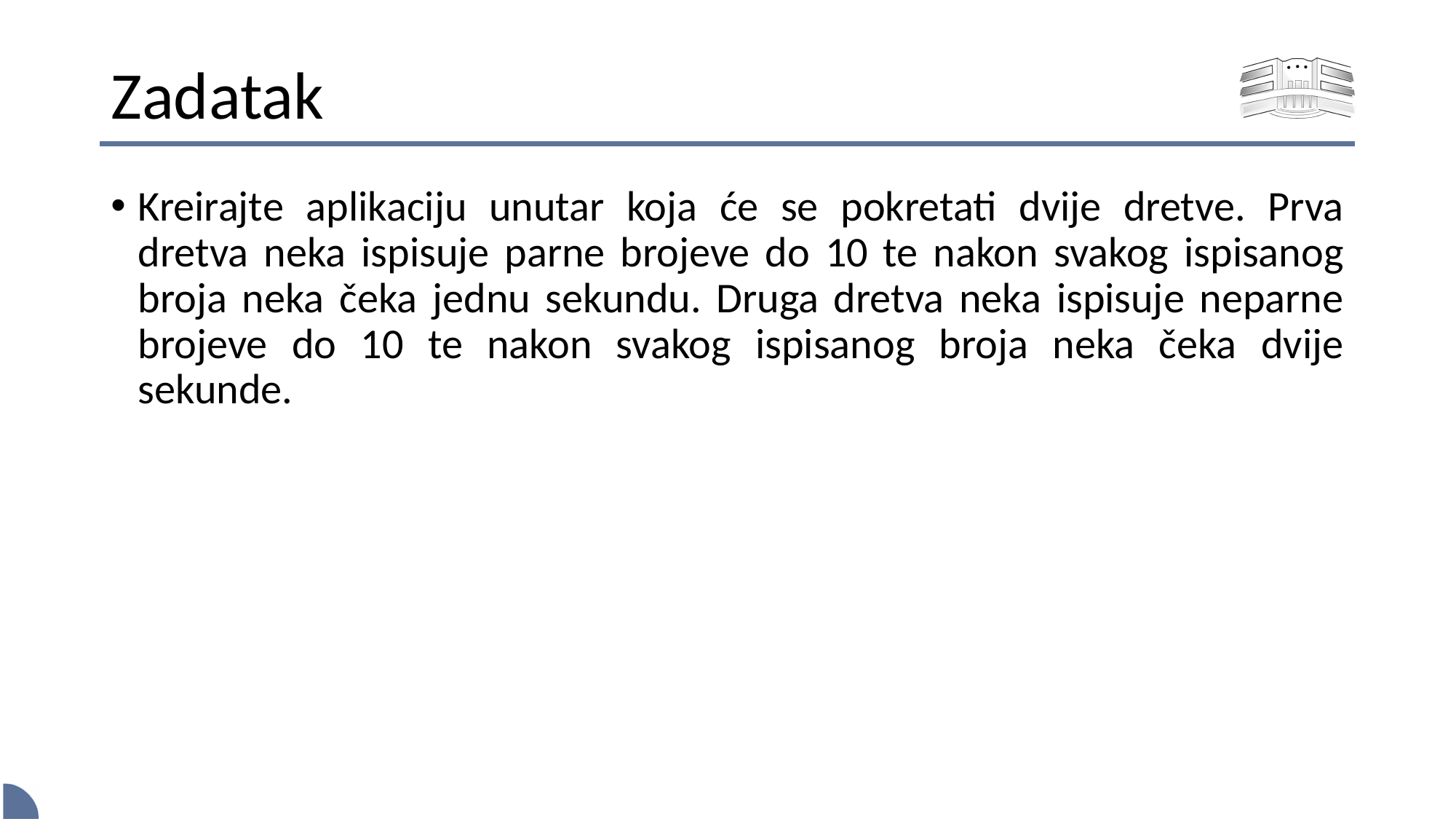

# Zadatak
Kreirajte aplikaciju unutar koja će se pokretati dvije dretve. Prva dretva neka ispisuje parne brojeve do 10 te nakon svakog ispisanog broja neka čeka jednu sekundu. Druga dretva neka ispisuje neparne brojeve do 10 te nakon svakog ispisanog broja neka čeka dvije sekunde.